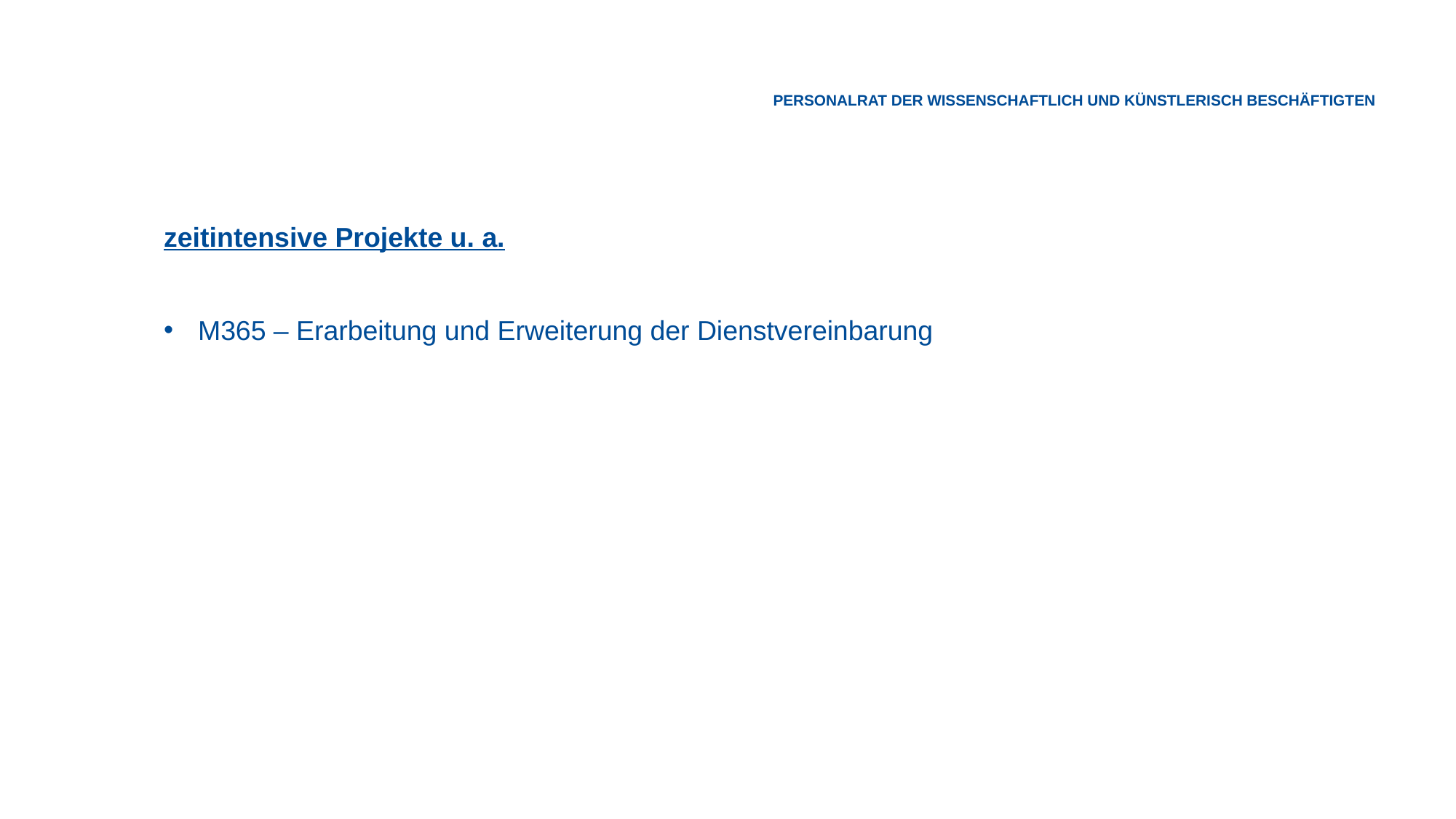

Personalrat der wissenschaftlich und künstlerisch Beschäftigten
zeitintensive Projekte u. a.

M365 – Erarbeitung und Erweiterung der Dienstvereinbarung